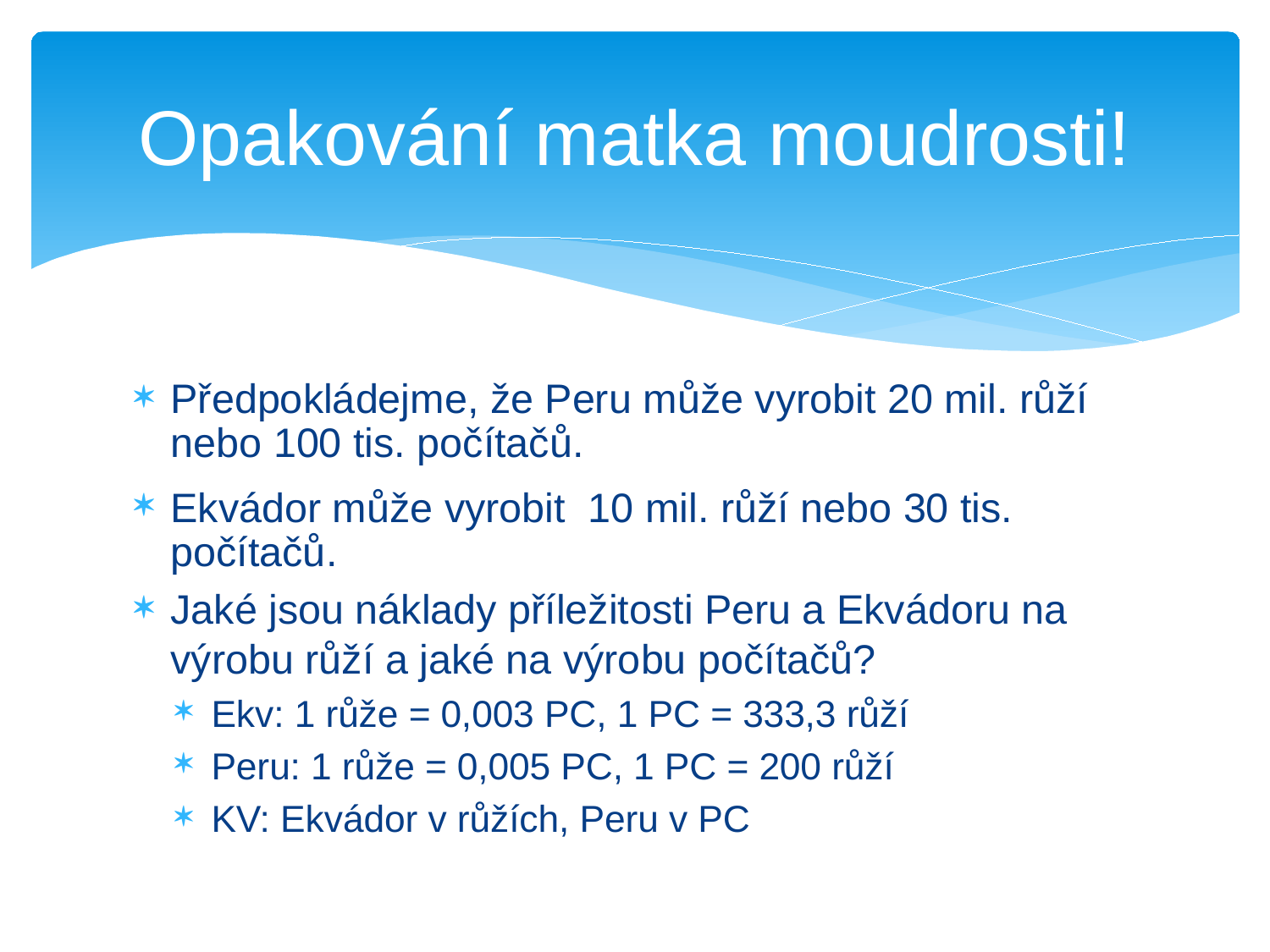

# Opakování matka moudrosti!
Předpokládejme, že Peru může vyrobit 20 mil. růží nebo 100 tis. počítačů.
Ekvádor může vyrobit  10 mil. růží nebo 30 tis. počítačů.
Jaké jsou náklady příležitosti Peru a Ekvádoru na výrobu růží a jaké na výrobu počítačů?
Ekv: 1 růže = 0,003 PC, 1 PC = 333,3 růží
Peru: 1 růže = 0,005 PC, 1 PC = 200 růží
KV: Ekvádor v růžích, Peru v PC